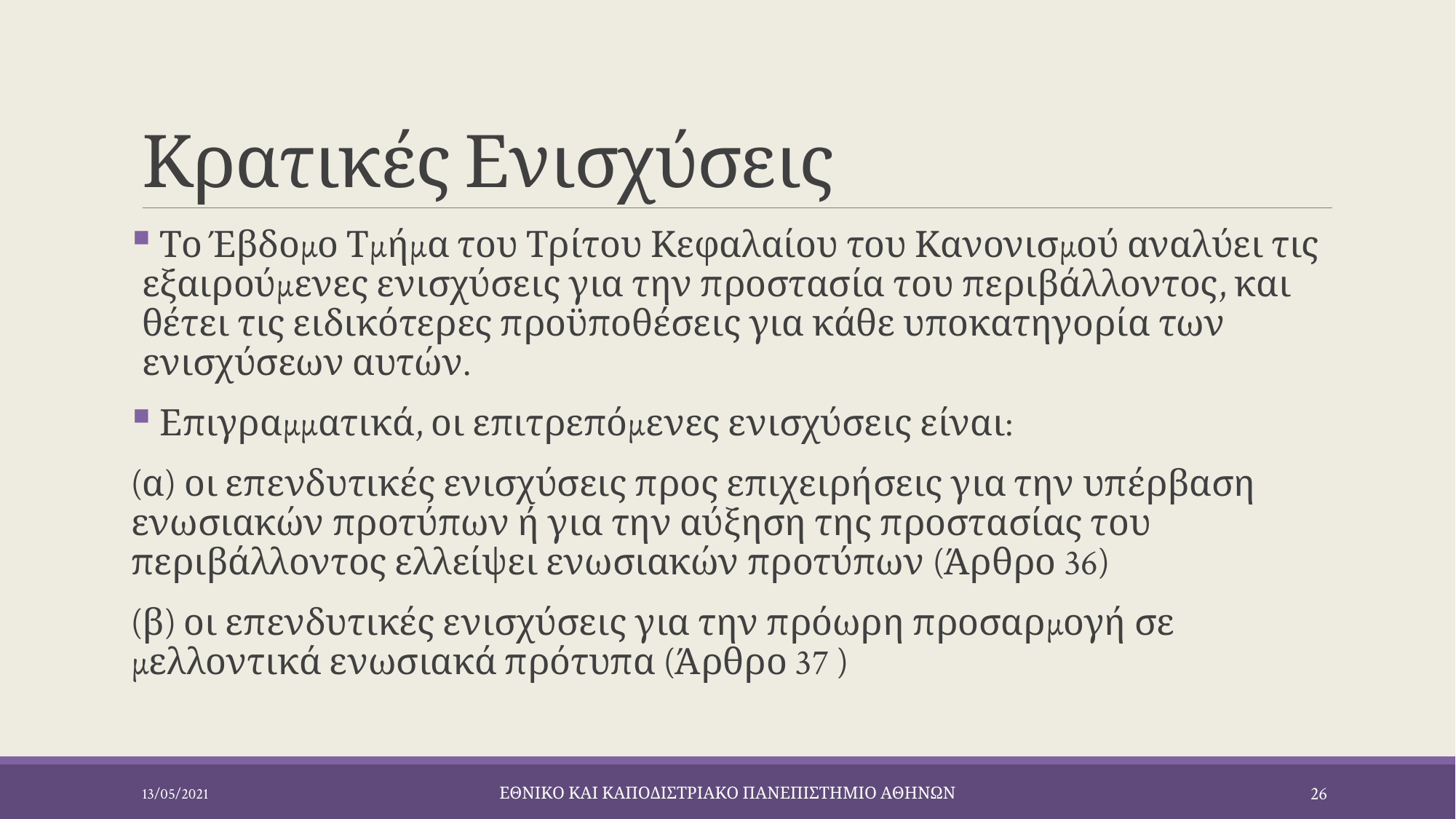

# Κρατικές Ενισχύσεις
 Το Έβδομο Τμήμα του Τρίτου Κεφαλαίου του Κανονισμού αναλύει τις εξαιρούμενες ενισχύσεις για την προστασία του περιβάλλοντος, και θέτει τις ειδικότερες προϋποθέσεις για κάθε υποκατηγορία των ενισχύσεων αυτών.
 Επιγραμματικά, οι επιτρεπόμενες ενισχύσεις είναι:
(α) οι επενδυτικές ενισχύσεις προς επιχειρήσεις για την υπέρβαση ενωσιακών προτύπων ή για την αύξηση της προστασίας του περιβάλλοντος ελλείψει ενωσιακών προτύπων (Άρθρο 36)
(β) οι επενδυτικές ενισχύσεις για την πρόωρη προσαρμογή σε μελλοντικά ενωσιακά πρότυπα (Άρθρο 37 )
13/05/2021
ΕΘΝΙΚΟ ΚΑΙ ΚΑΠΟΔΙΣΤΡΙΑΚΟ ΠΑΝΕΠΙΣΤΗΜΙΟ ΑΘΗΝΩΝ
26